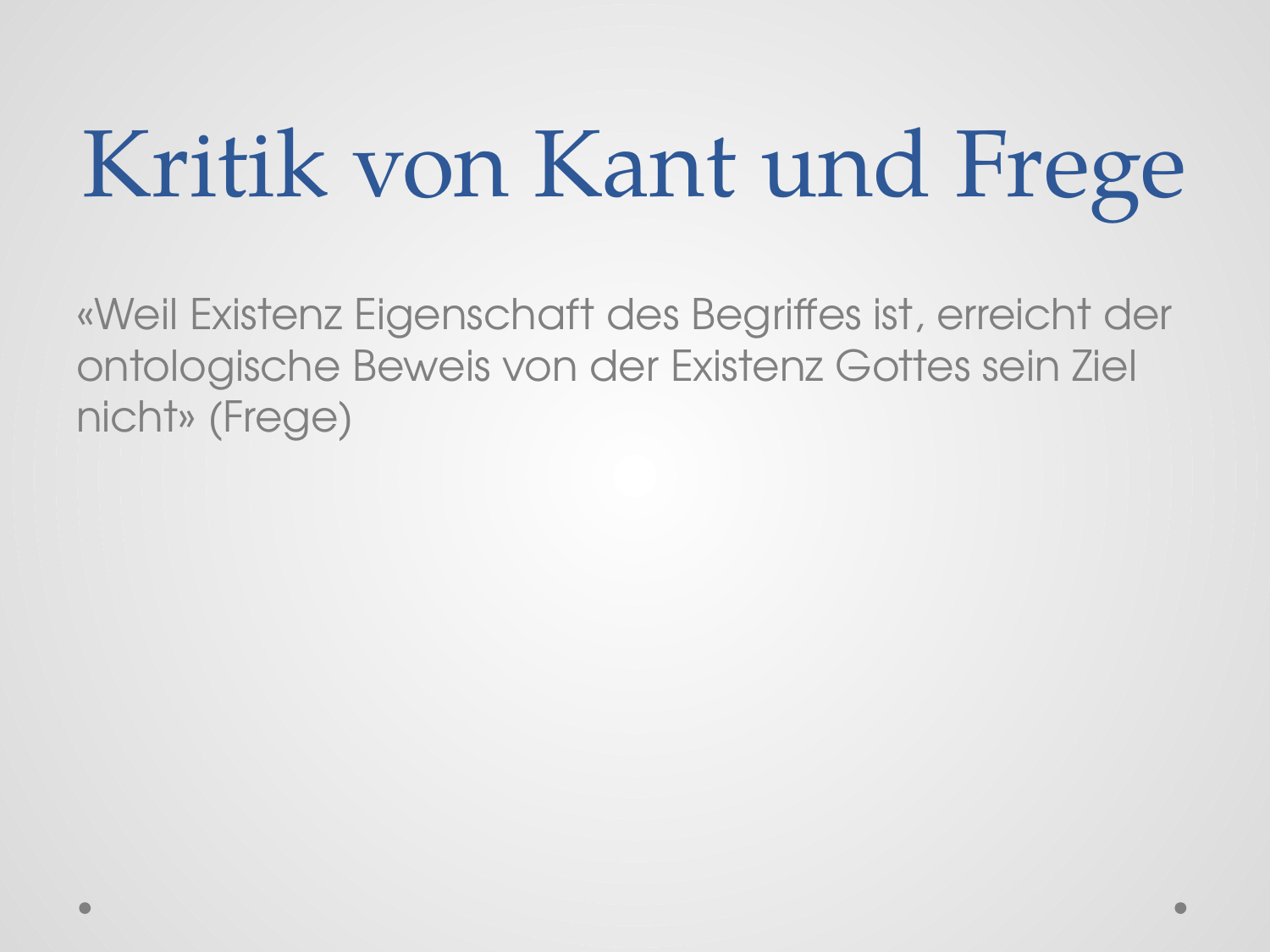

# Kritik von Kant und Frege

«Weil Existenz Eigenschaft des Begriffes ist, erreicht der ontologische Beweis von der Existenz Gottes sein Ziel nicht» (Frege)